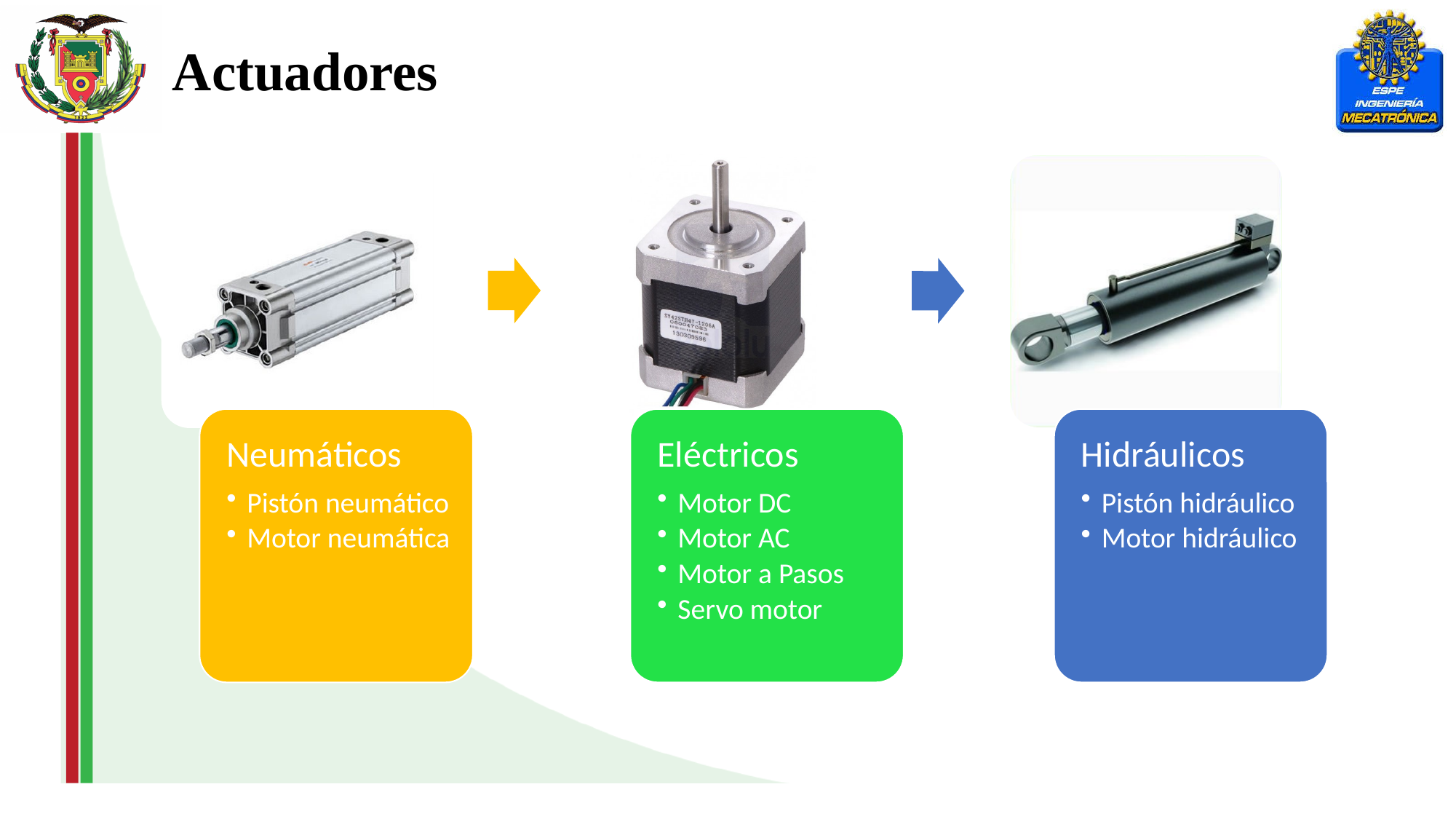

Actuadores
Neumáticos
Pistón neumático
Motor neumática

Eléctricos
Motor DC
Motor AC
Motor a Pasos
Servo motor

Hidráulicos
Pistón hidráulico
Motor hidráulico